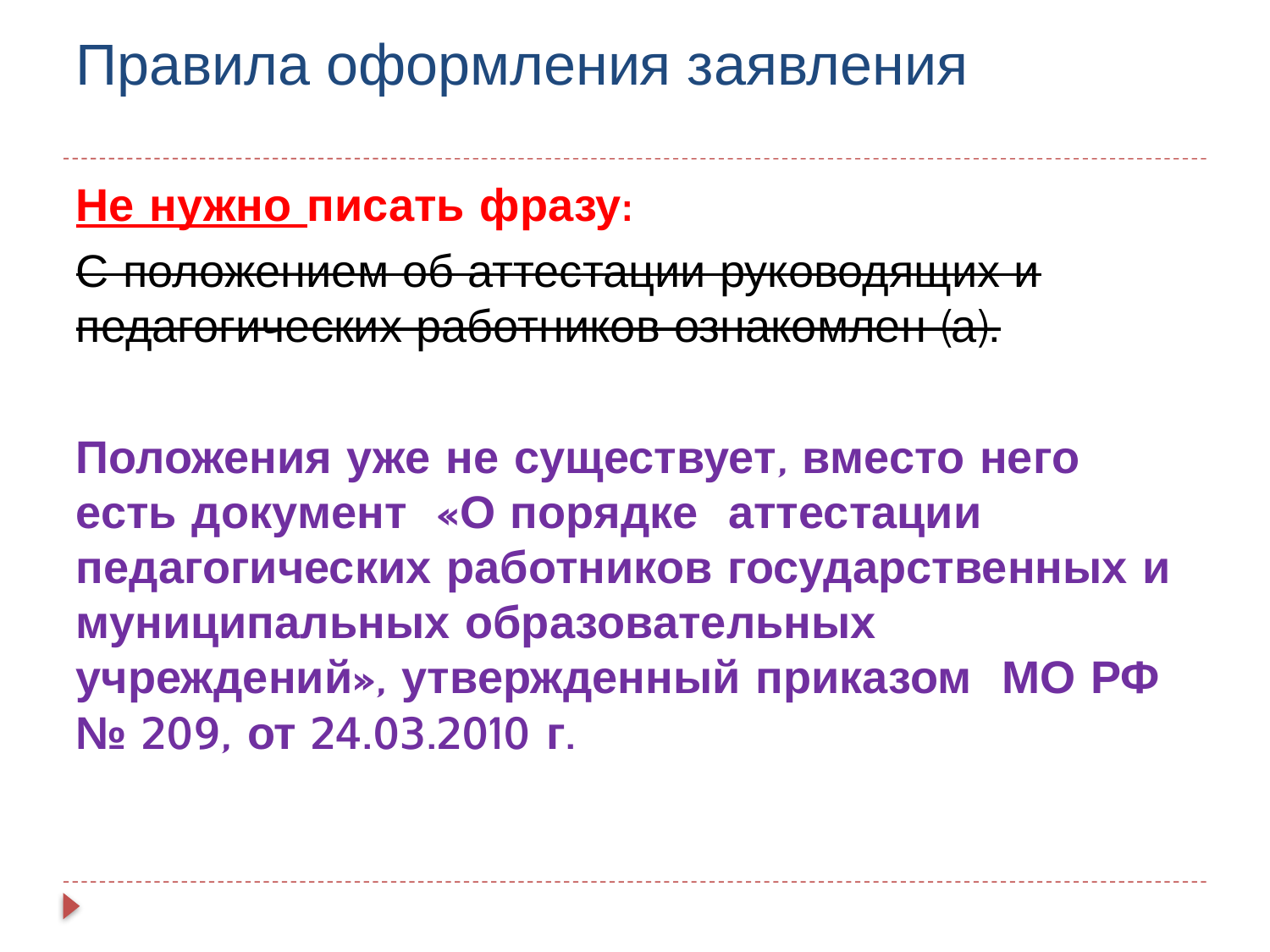

# Правила оформления заявления
Не нужно писать фразу:
С положением об аттестации руководящих и педагогических работников ознакомлен (а).

Положения уже не существует, вместо него есть документ  «О порядке  аттестации педагогических работников государственных и муниципальных образовательных учреждений», утвержденный приказом  МО РФ № 209, от 24.03.2010 г.